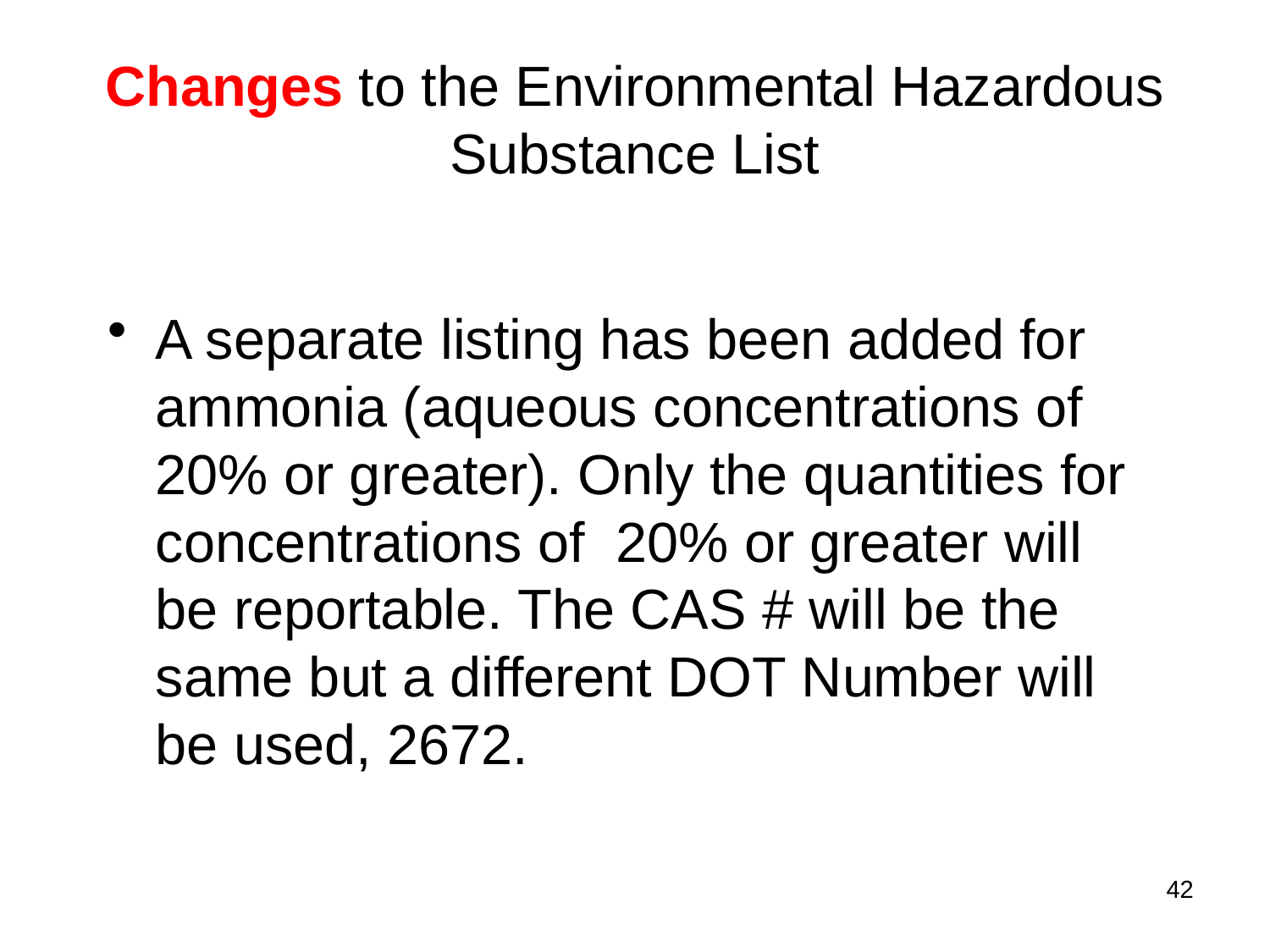

# Changes to the Environmental Hazardous Substance List
A separate listing has been added for ammonia (aqueous concentrations of 20% or greater). Only the quantities for concentrations of  20% or greater will be reportable. The CAS # will be the same but a different DOT Number will be used, 2672.

42